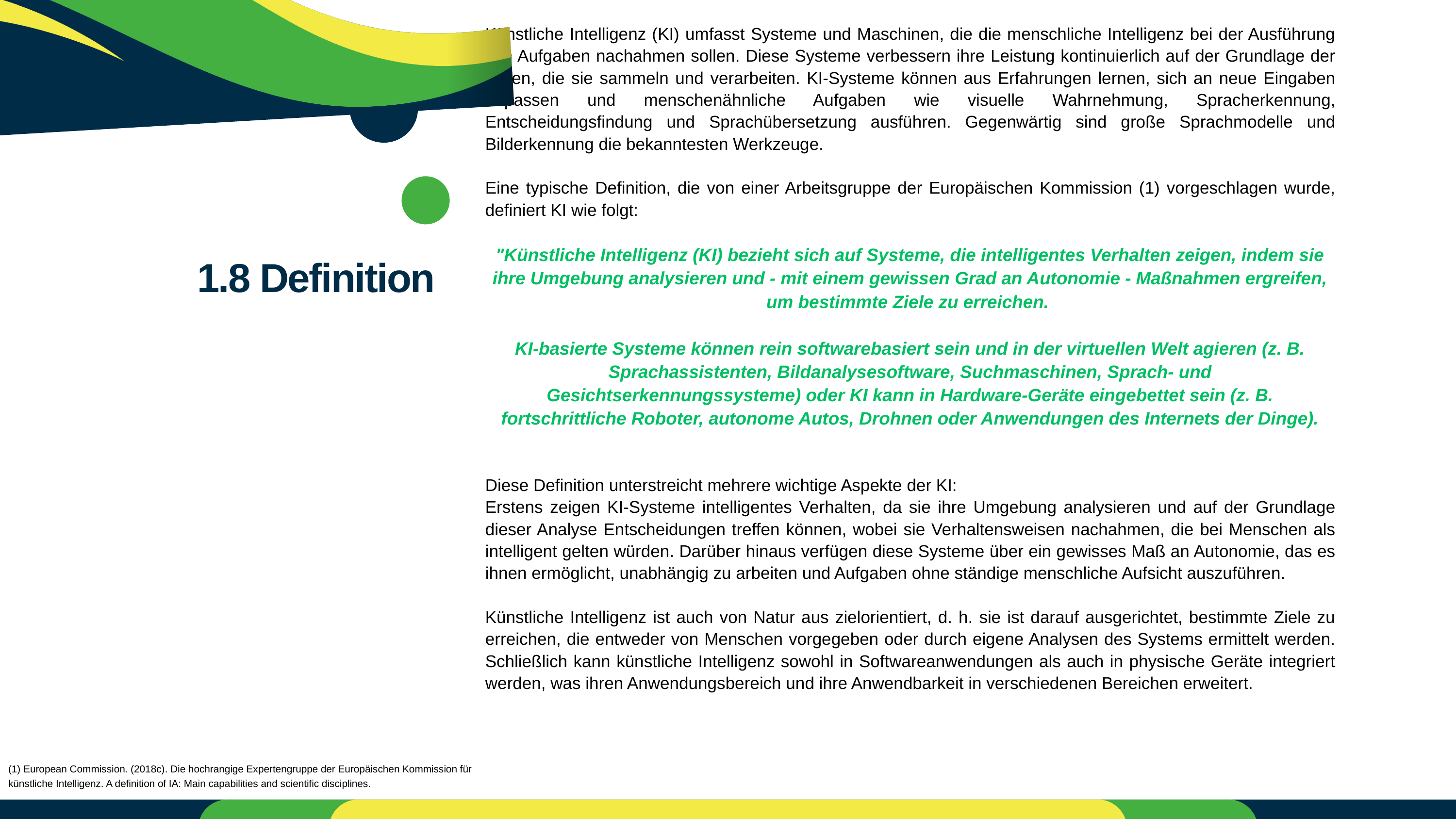

Künstliche Intelligenz (KI) umfasst Systeme und Maschinen, die die menschliche Intelligenz bei der Ausführung von Aufgaben nachahmen sollen. Diese Systeme verbessern ihre Leistung kontinuierlich auf der Grundlage der Daten, die sie sammeln und verarbeiten. KI-Systeme können aus Erfahrungen lernen, sich an neue Eingaben anpassen und menschenähnliche Aufgaben wie visuelle Wahrnehmung, Spracherkennung, Entscheidungsfindung und Sprachübersetzung ausführen. Gegenwärtig sind große Sprachmodelle und Bilderkennung die bekanntesten Werkzeuge.

Eine typische Definition, die von einer Arbeitsgruppe der Europäischen Kommission (1) vorgeschlagen wurde, definiert KI wie folgt:

"Künstliche Intelligenz (KI) bezieht sich auf Systeme, die intelligentes Verhalten zeigen, indem sie ihre Umgebung analysieren und - mit einem gewissen Grad an Autonomie - Maßnahmen ergreifen, um bestimmte Ziele zu erreichen.

KI-basierte Systeme können rein softwarebasiert sein und in der virtuellen Welt agieren (z. B. Sprachassistenten, Bildanalysesoftware, Suchmaschinen, Sprach- und Gesichtserkennungssysteme) oder KI kann in Hardware-Geräte eingebettet sein (z. B. fortschrittliche Roboter, autonome Autos, Drohnen oder Anwendungen des Internets der Dinge).

Diese Definition unterstreicht mehrere wichtige Aspekte der KI:
Erstens zeigen KI-Systeme intelligentes Verhalten, da sie ihre Umgebung analysieren und auf der Grundlage dieser Analyse Entscheidungen treffen können, wobei sie Verhaltensweisen nachahmen, die bei Menschen als intelligent gelten würden. Darüber hinaus verfügen diese Systeme über ein gewisses Maß an Autonomie, das es ihnen ermöglicht, unabhängig zu arbeiten und Aufgaben ohne ständige menschliche Aufsicht auszuführen.

Künstliche Intelligenz ist auch von Natur aus zielorientiert, d. h. sie ist darauf ausgerichtet, bestimmte Ziele zu erreichen, die entweder von Menschen vorgegeben oder durch eigene Analysen des Systems ermittelt werden. Schließlich kann künstliche Intelligenz sowohl in Softwareanwendungen als auch in physische Geräte integriert werden, was ihren Anwendungsbereich und ihre Anwendbarkeit in verschiedenen Bereichen erweitert.

1.8 Definition

(1) European Commission. (2018c). Die hochrangige Expertengruppe der Europäischen Kommission für künstliche Intelligenz. A definition of IA: Main capabilities and scientific disciplines.